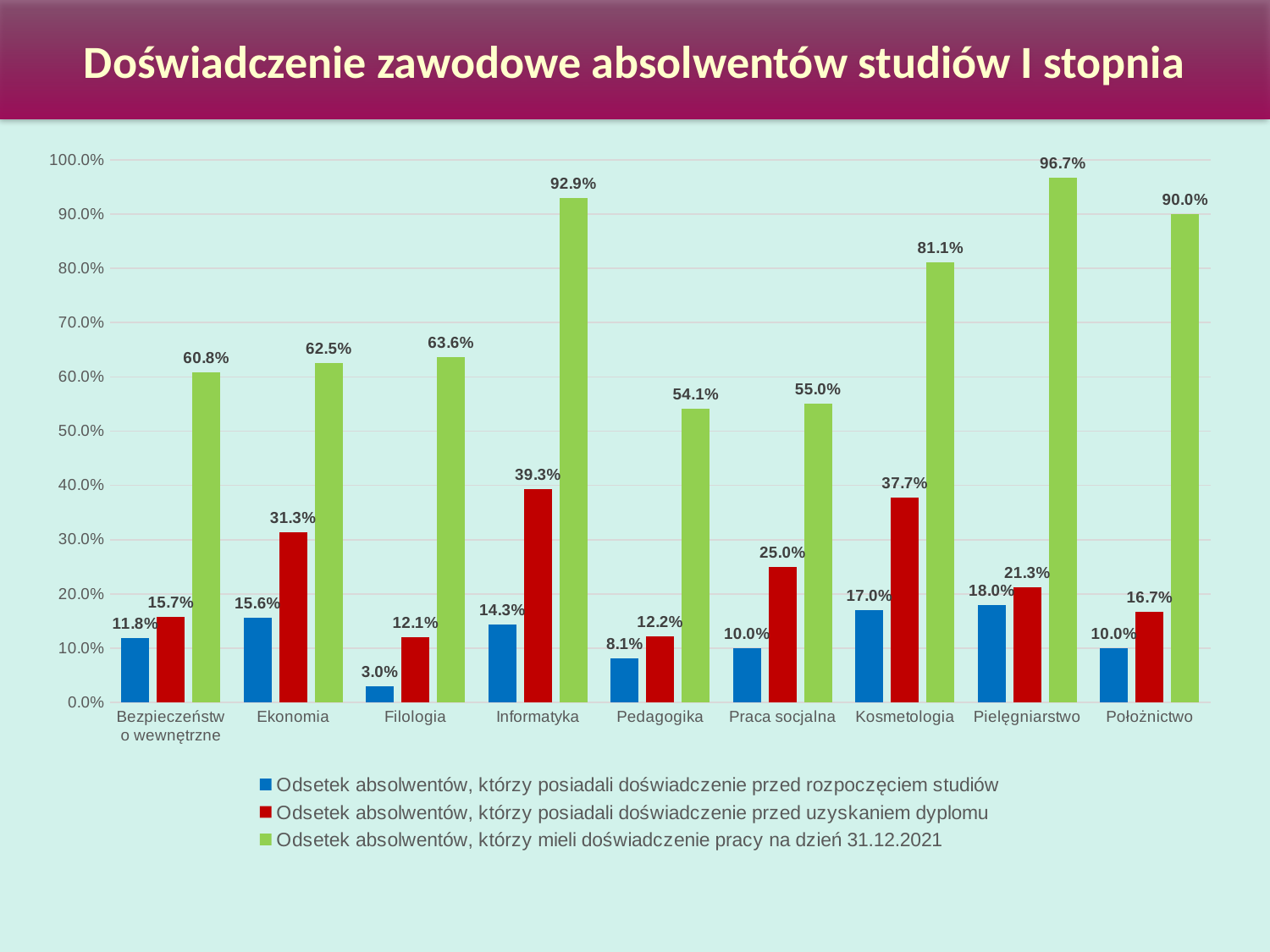

Doświadczenie zawodowe absolwentów studiów I stopnia

### Chart

| Category | Odsetek absolwentów, którzy posiadali doświadczenie przed rozpoczęciem studiów | Odsetek absolwentów, którzy posiadali doświadczenie przed uzyskaniem dyplomu | Odsetek absolwentów, którzy mieli doświadczenie pracy na dzień 31.12.2021 |
|---|---|---|---|
| Bezpieczeństwo wewnętrzne | 0.118 | 0.157 | 0.608 |
| Ekonomia | 0.156 | 0.313 | 0.625 |
| Filologia | 0.03 | 0.121 | 0.636 |
| Informatyka | 0.143 | 0.393 | 0.929 |
| Pedagogika | 0.081 | 0.122 | 0.541 |
| Praca socjalna | 0.1 | 0.25 | 0.55 |
| Kosmetologia | 0.17 | 0.377 | 0.811 |
| Pielęgniarstwo | 0.18 | 0.213 | 0.967 |
| Położnictwo | 0.1 | 0.167 | 0.9 |